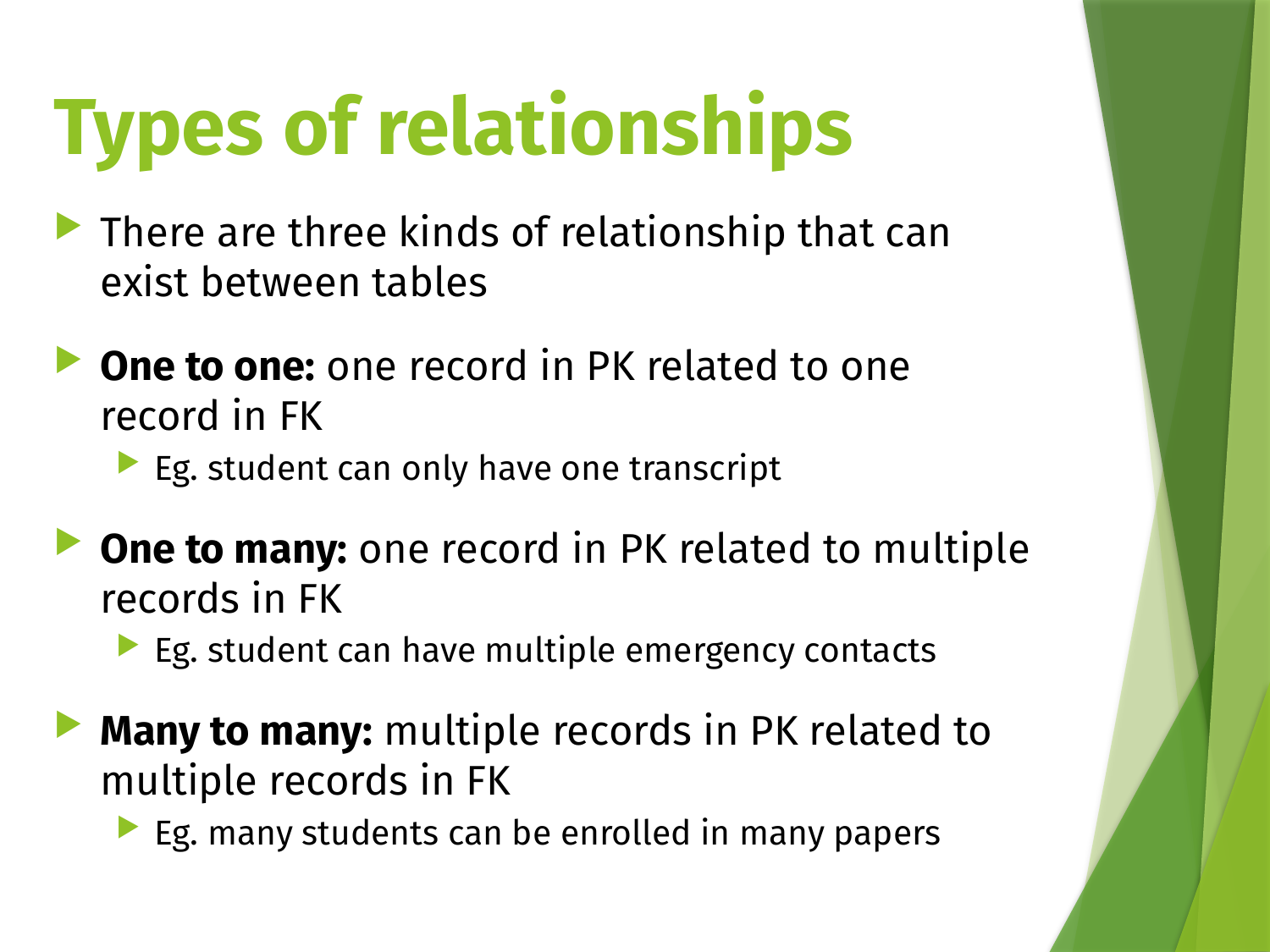

# Types of relationships
There are three kinds of relationship that can exist between tables
One to one: one record in PK related to one record in FK
Eg. student can only have one transcript
One to many: one record in PK related to multiple records in FK
Eg. student can have multiple emergency contacts
Many to many: multiple records in PK related to multiple records in FK
Eg. many students can be enrolled in many papers